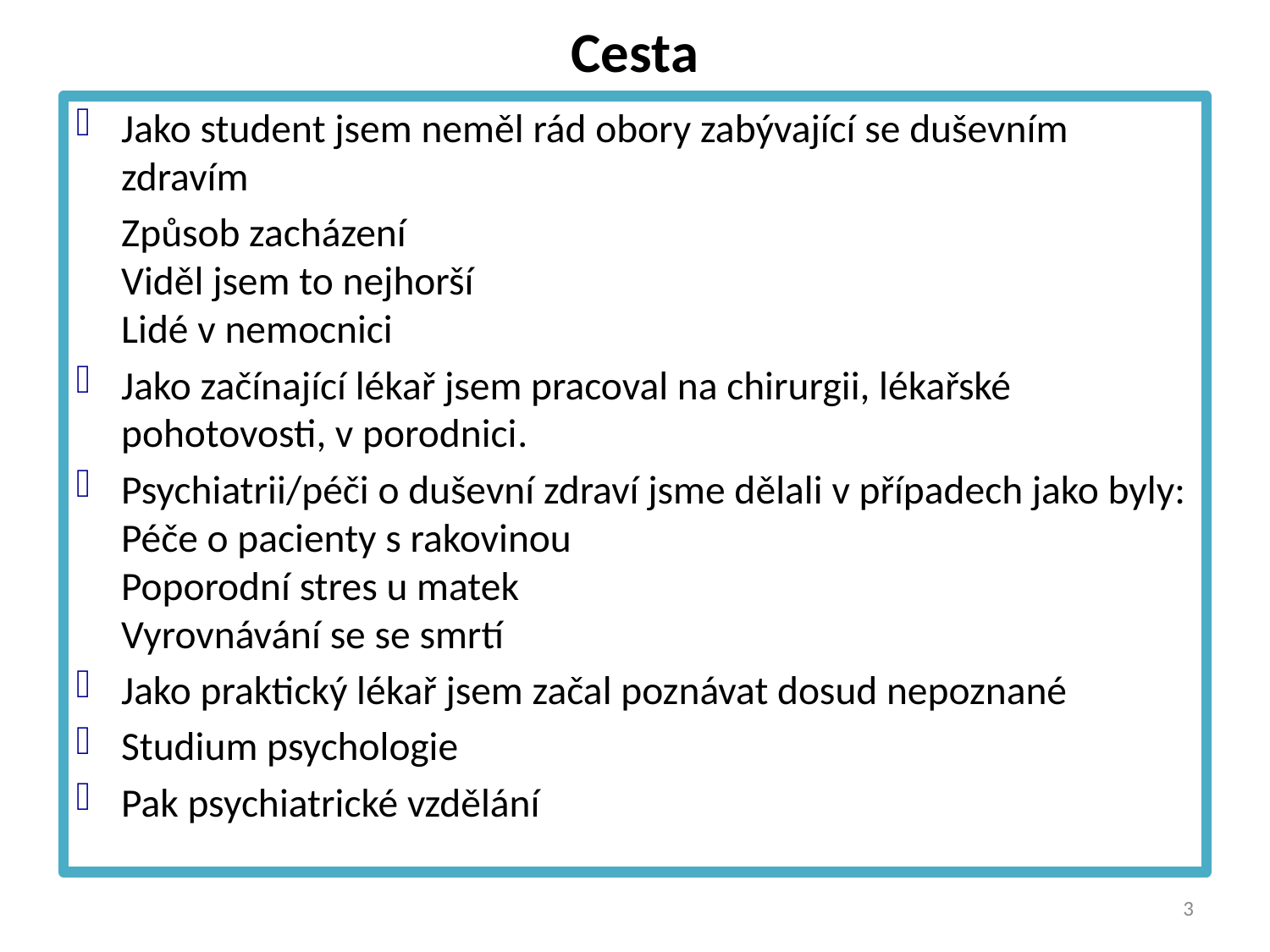

Cesta
Jako student jsem neměl rád obory zabývající se duševním zdravím
	Způsob zacházení
		Viděl jsem to nejhorší
		Lidé v nemocnici
Jako začínající lékař jsem pracoval na chirurgii, lékařské pohotovosti, v porodnici.
Psychiatrii/péči o duševní zdraví jsme dělali v případech jako byly:
		Péče o pacienty s rakovinou
		Poporodní stres u matek
		Vyrovnávání se se smrtí
Jako praktický lékař jsem začal poznávat dosud nepoznané
Studium psychologie
Pak psychiatrické vzdělání
3